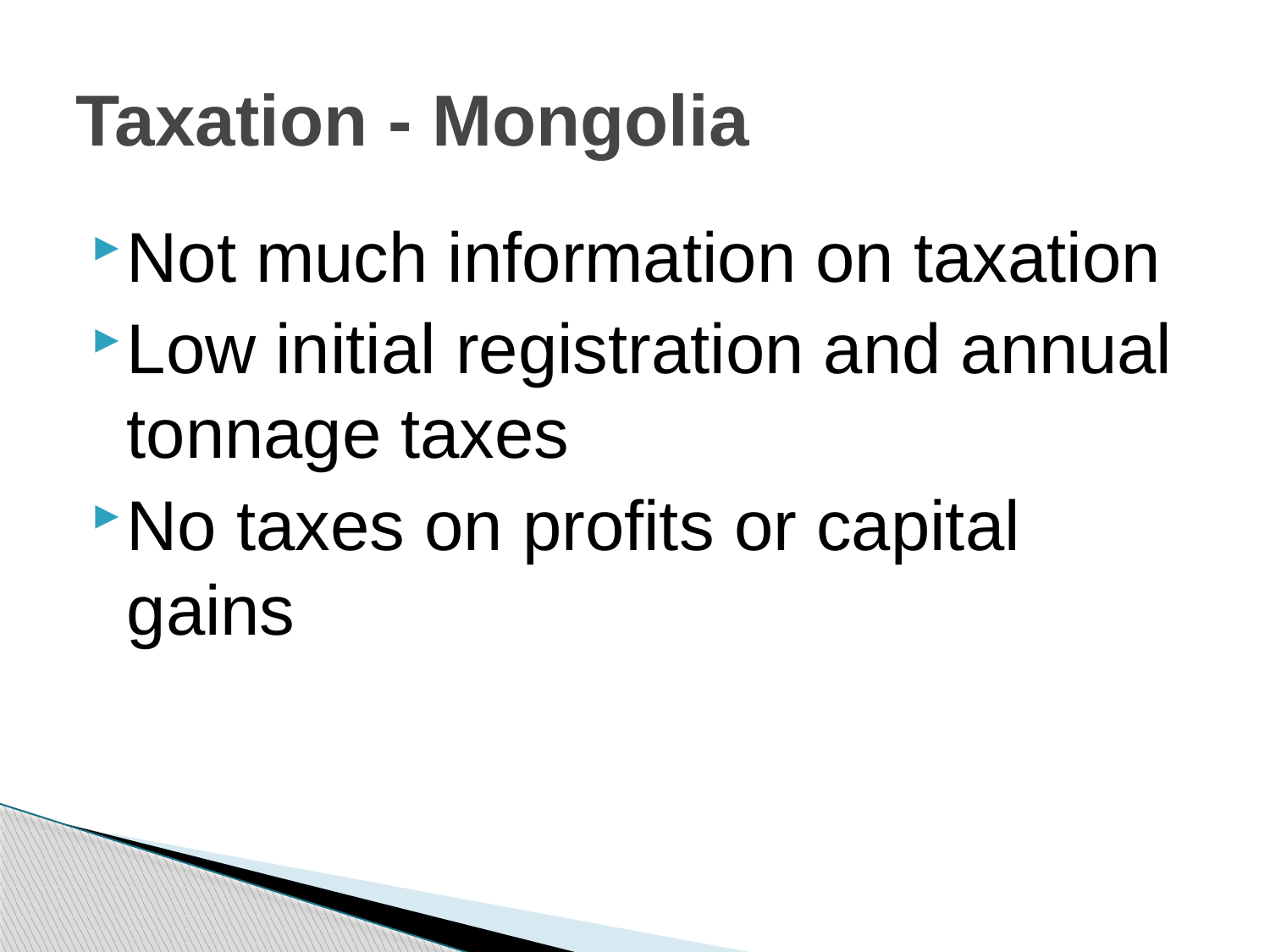

# Taxation - Mongolia
Not much information on taxation
Low initial registration and annual tonnage taxes
No taxes on profits or capital gains